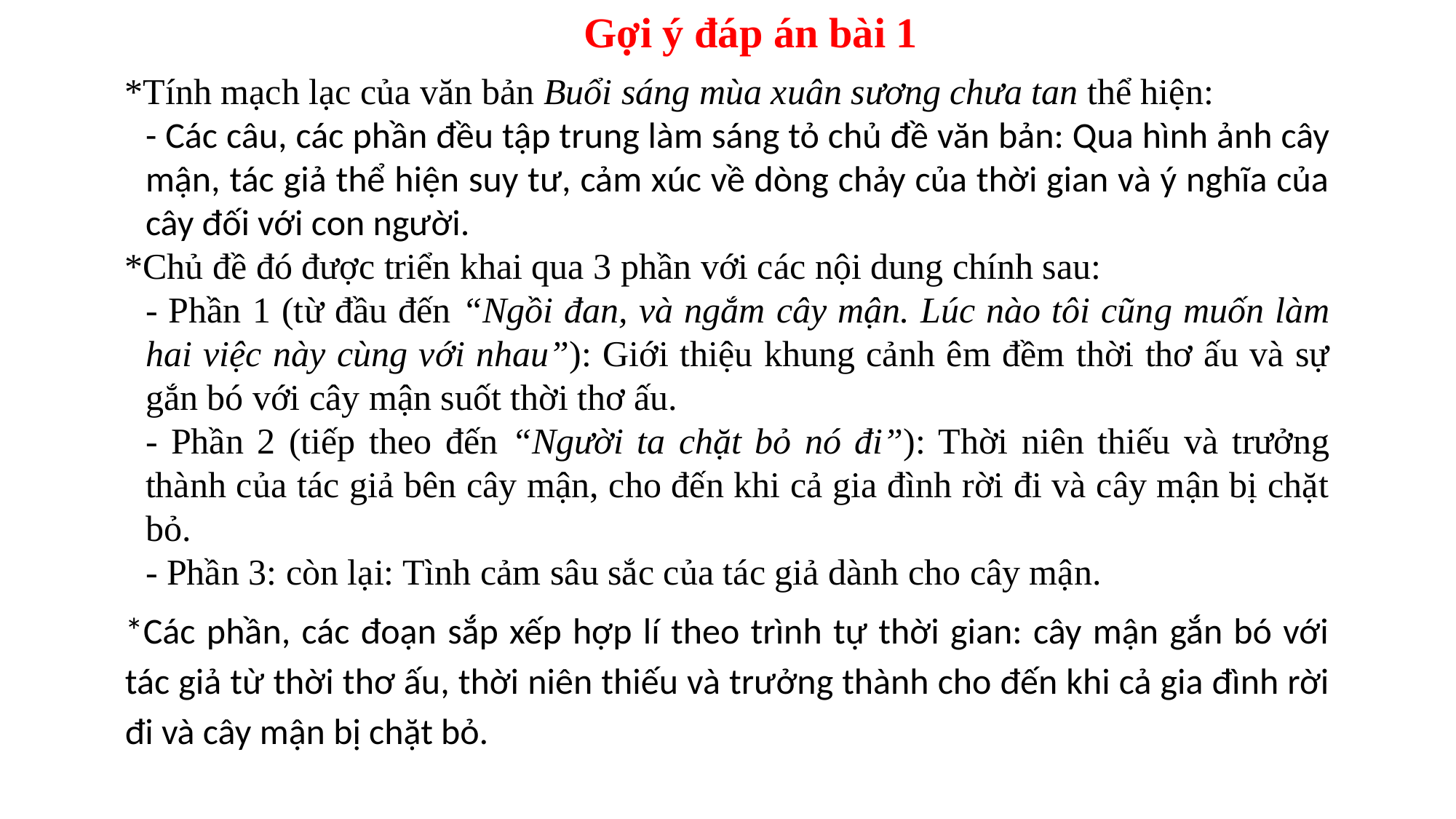

Gợi ý đáp án bài 1
*Tính mạch lạc của văn bản Buổi sáng mùa xuân sương chưa tan thể hiện:
- Các câu, các phần đều tập trung làm sáng tỏ chủ đề văn bản: Qua hình ảnh cây mận, tác giả thể hiện suy tư, cảm xúc về dòng chảy của thời gian và ý nghĩa của cây đối với con người.
*Chủ đề đó được triển khai qua 3 phần với các nội dung chính sau:
- Phần 1 (từ đầu đến “Ngồi đan, và ngắm cây mận. Lúc nào tôi cũng muốn làm hai việc này cùng với nhau”): Giới thiệu khung cảnh êm đềm thời thơ ấu và sự gắn bó với cây mận suốt thời thơ ấu.
- Phần 2 (tiếp theo đến “Người ta chặt bỏ nó đi”): Thời niên thiếu và trưởng thành của tác giả bên cây mận, cho đến khi cả gia đình rời đi và cây mận bị chặt bỏ.
- Phần 3: còn lại: Tình cảm sâu sắc của tác giả dành cho cây mận.
*Các phần, các đoạn sắp xếp hợp lí theo trình tự thời gian: cây mận gắn bó với tác giả từ thời thơ ấu, thời niên thiếu và trưởng thành cho đến khi cả gia đình rời đi và cây mận bị chặt bỏ.